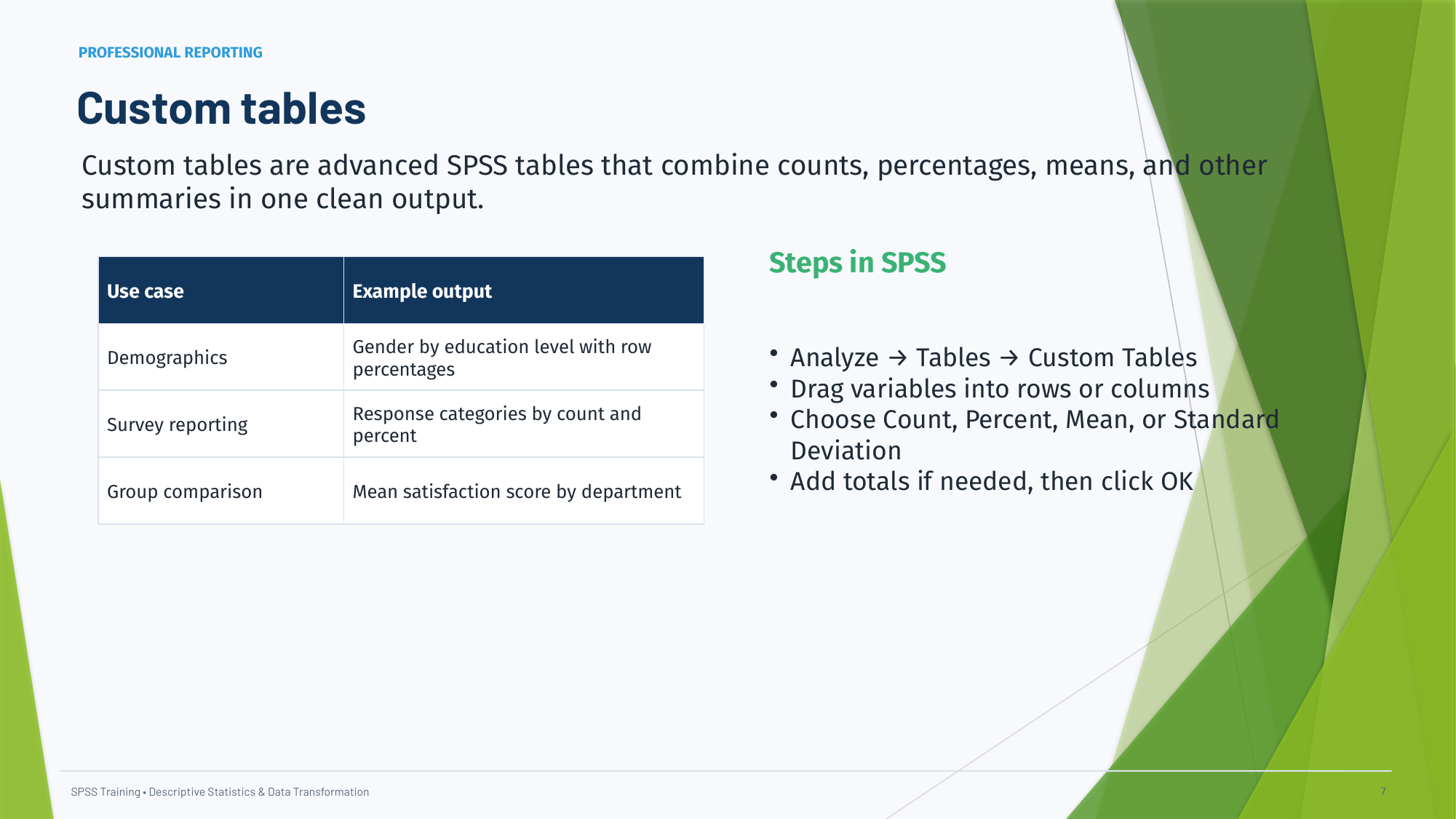

PROFESSIONAL REPORTING
Custom tables
Custom tables are advanced SPSS tables that combine counts, percentages, means, and other summaries in one clean output.
Steps in SPSS

Use case
Example output
Analyze → Tables → Custom Tables
Drag variables into rows or columns
Choose Count, Percent, Mean, or Standard Deviation
Add totals if needed, then click OK

Demographics
Gender by education level with row percentages

Survey reporting
Response categories by count and percent

Group comparison
Mean satisfaction score by department

7
SPSS Training • Descriptive Statistics & Data Transformation